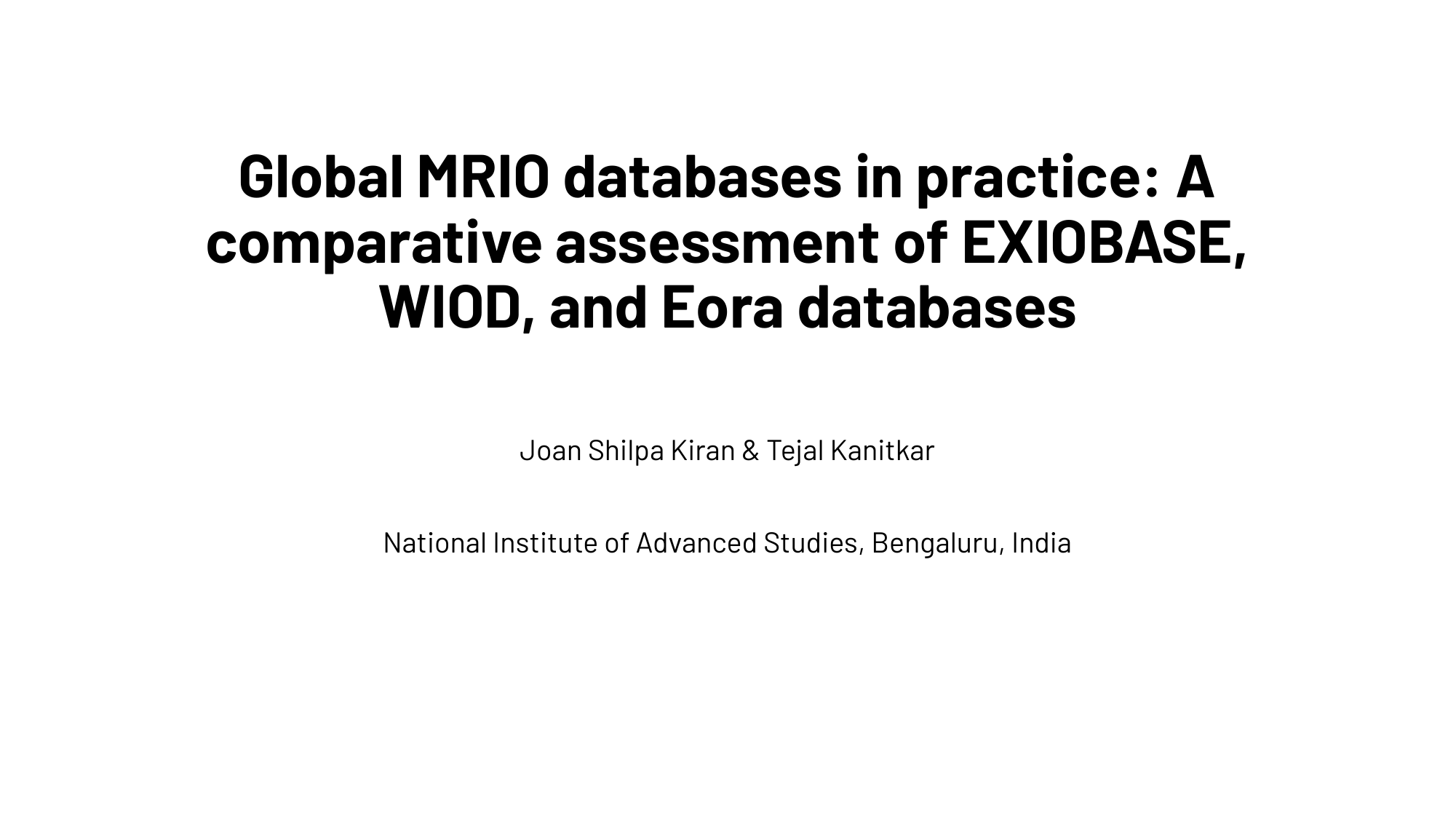

# Global MRIO databases in practice: A comparative assessment of EXIOBASE, WIOD, and Eora databases
Joan Shilpa Kiran & Tejal Kanitkar

National Institute of Advanced Studies, Bengaluru, India